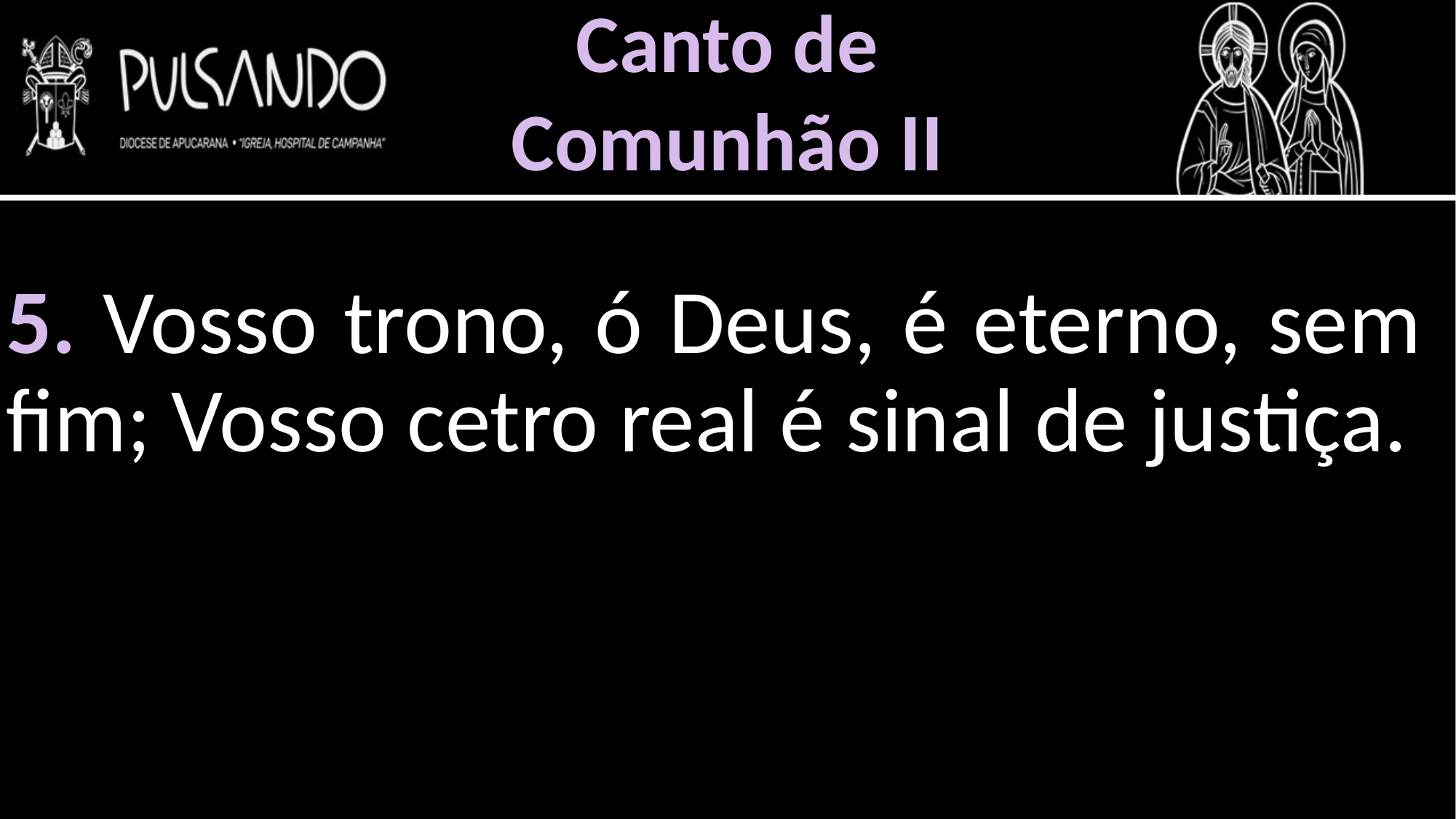

Canto de
Comunhão II
5. Vosso trono, ó Deus, é eterno, sem fim; Vosso cetro real é sinal de justiça.